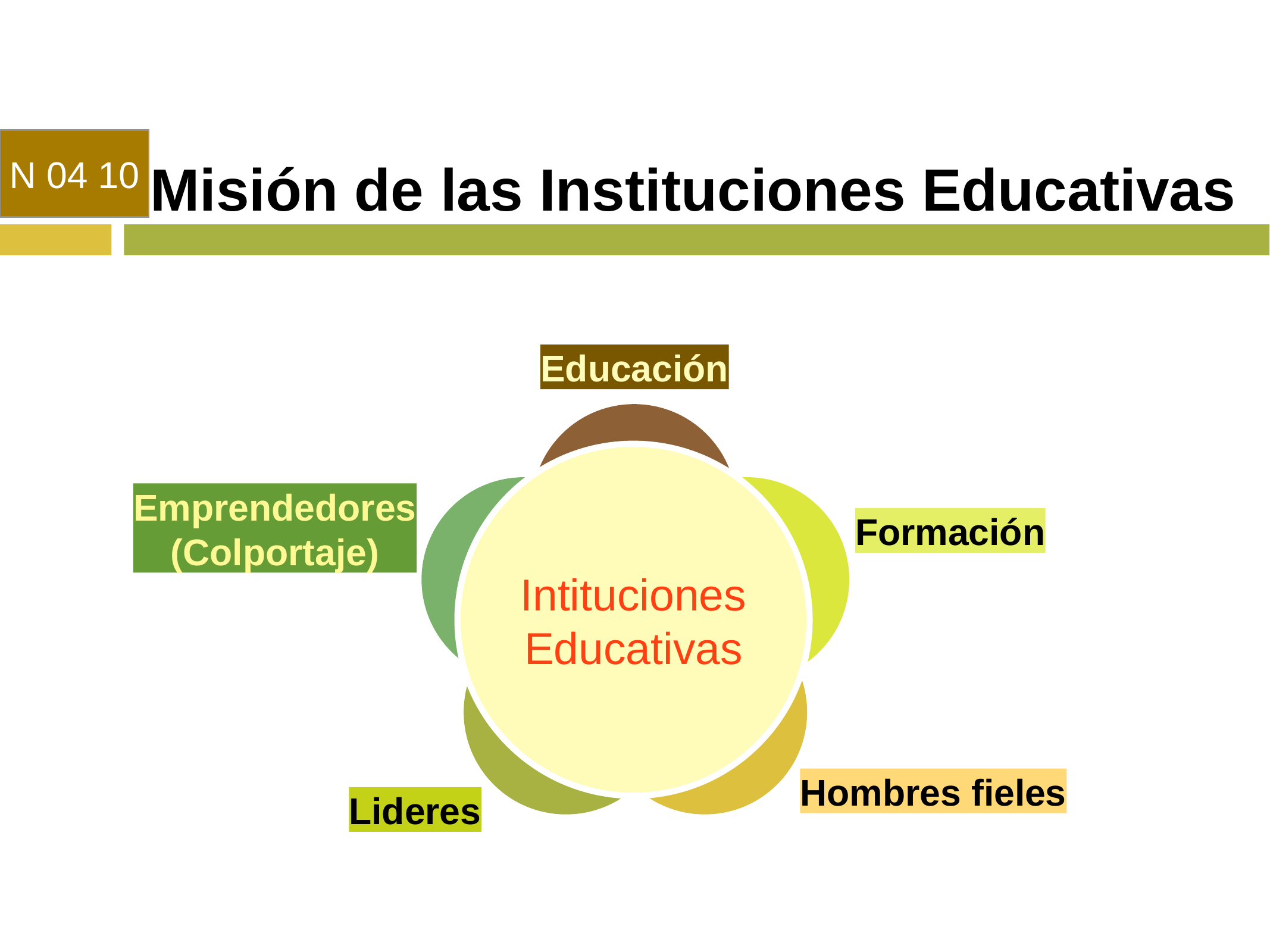

# Misión de las Instituciones Educativas
N 04 10

Educación

Intituciones Educativas

Emprendedores
(Colportaje)
Formación

Hombres fieles
Lideres